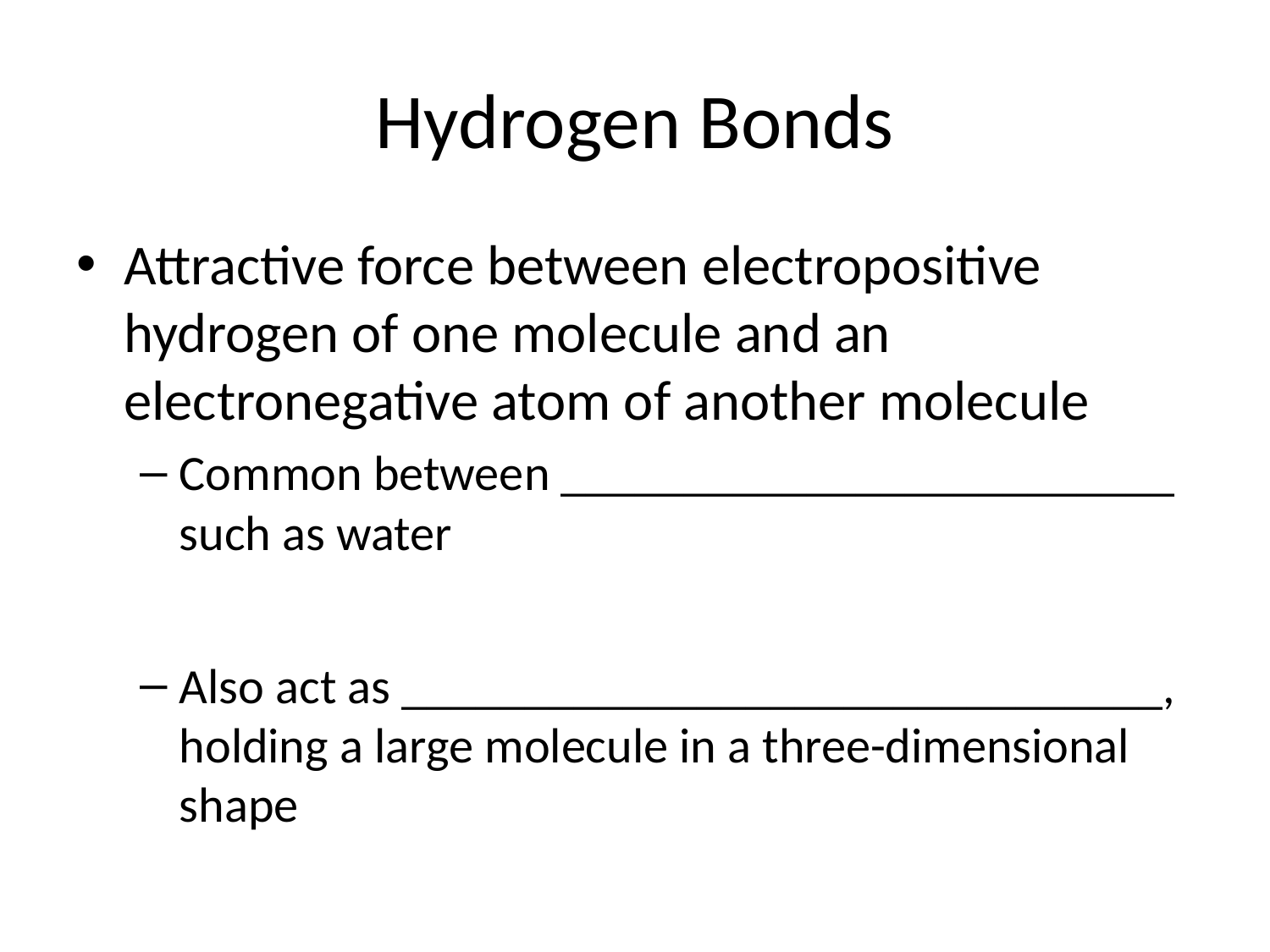

# Hydrogen Bonds
Attractive force between electropositive hydrogen of one molecule and an electronegative atom of another molecule
Common between _________________________ such as water

Also act as _______________________________, holding a large molecule in a three-dimensional shape